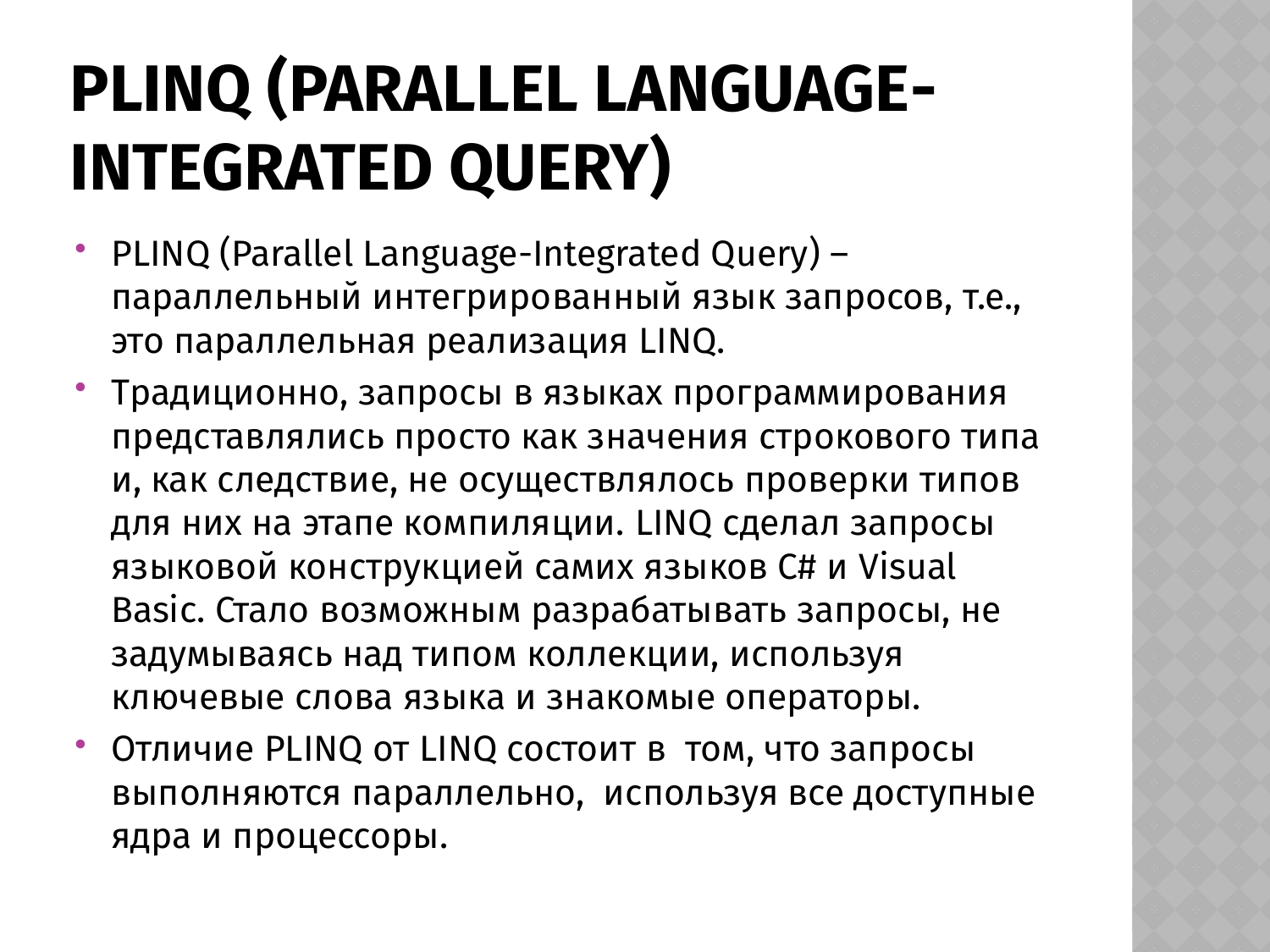

# PLINQ (Parallel Language-Integrated Query)
PLINQ (Parallel Language-Integrated Query) – параллельный интегрированный язык запросов, т.е., это параллельная реализация LINQ.
Традиционно, запросы в языках программирования представлялись просто как значения строкового типа и, как следствие, не осуществлялось проверки типов для них на этапе компиляции. LINQ сделал запросы языковой конструкцией самих языков С# и Visual Basic. Стало возможным разрабатывать запросы, не задумываясь над типом коллекции, используя ключевые слова языка и знакомые операторы.
Отличие PLINQ от LINQ состоит в  том, что запросы выполняются параллельно,  используя все доступные ядра и процессоры.